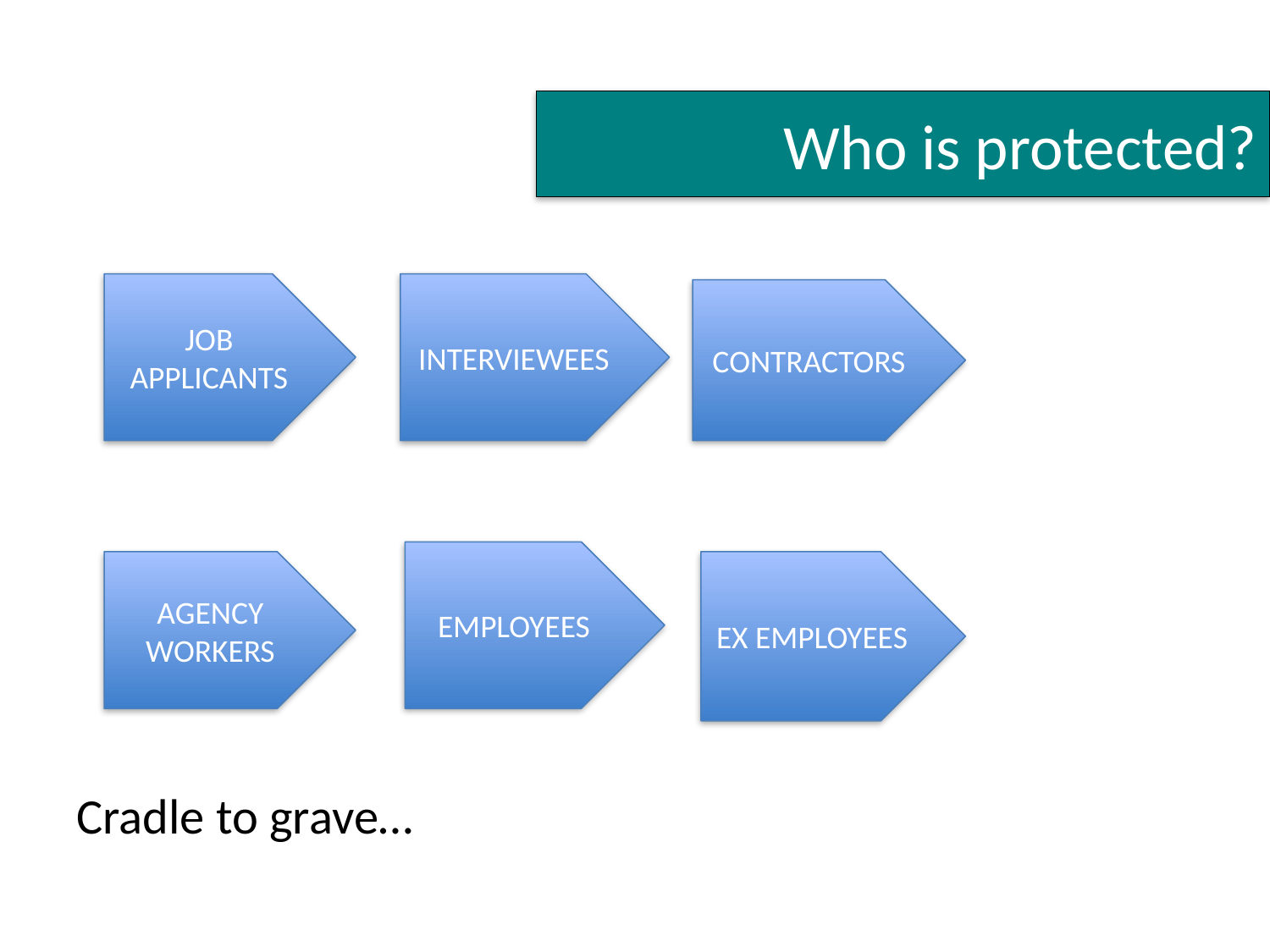

# Who is protected?

Cradle to grave…

JOB APPLICANTS
INTERVIEWEES
CONTRACTORS
EMPLOYEES
AGENCY WORKERS
EX EMPLOYEES